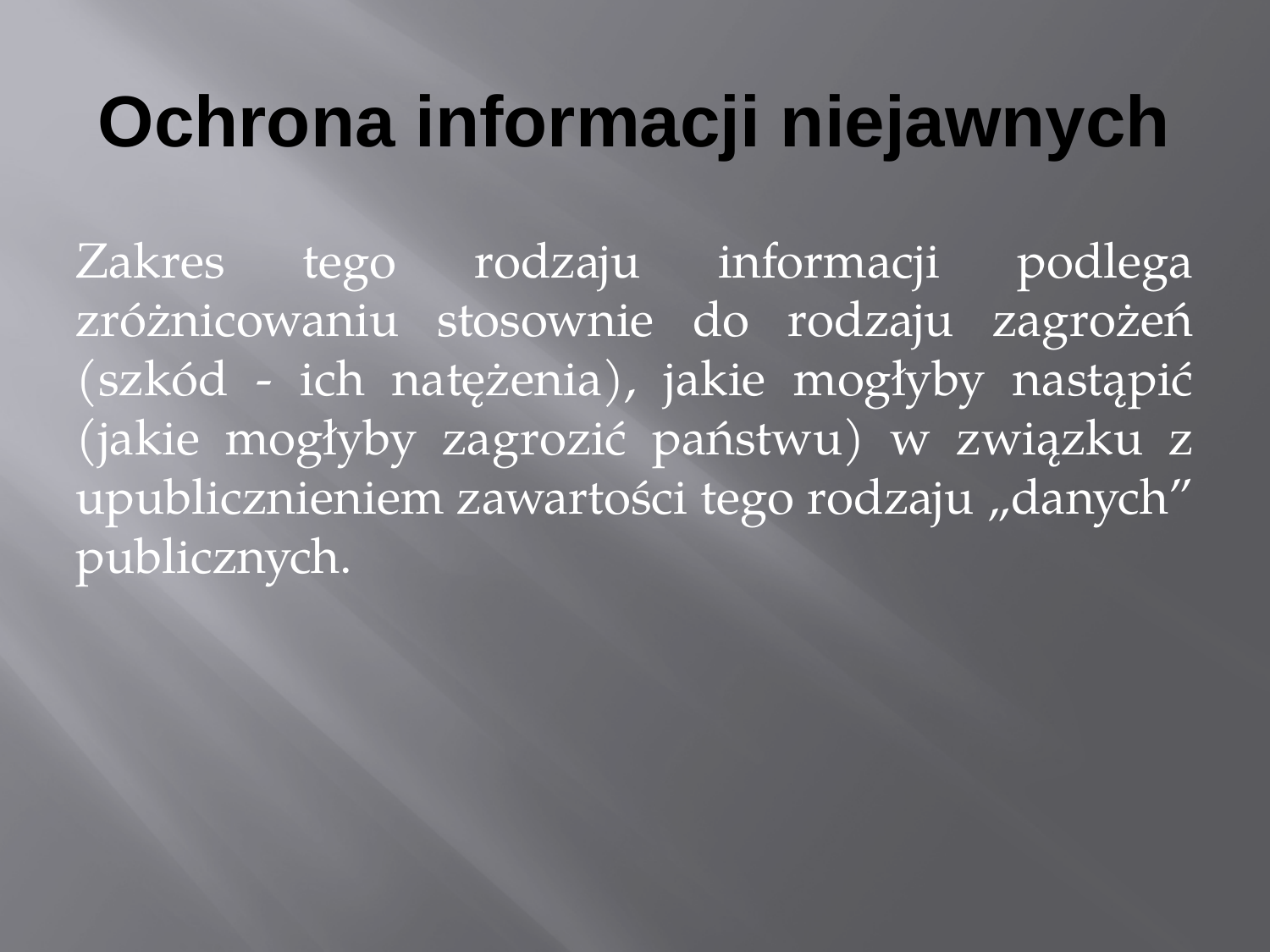

# Ochrona informacji niejawnych
Zakres tego rodzaju informacji podlega zróżnicowaniu stosownie do rodzaju zagrożeń (szkód - ich natężenia), jakie mogłyby nastąpić (jakie mogłyby zagrozić państwu) w związku z upublicznieniem zawartości tego rodzaju „danych” publicznych.